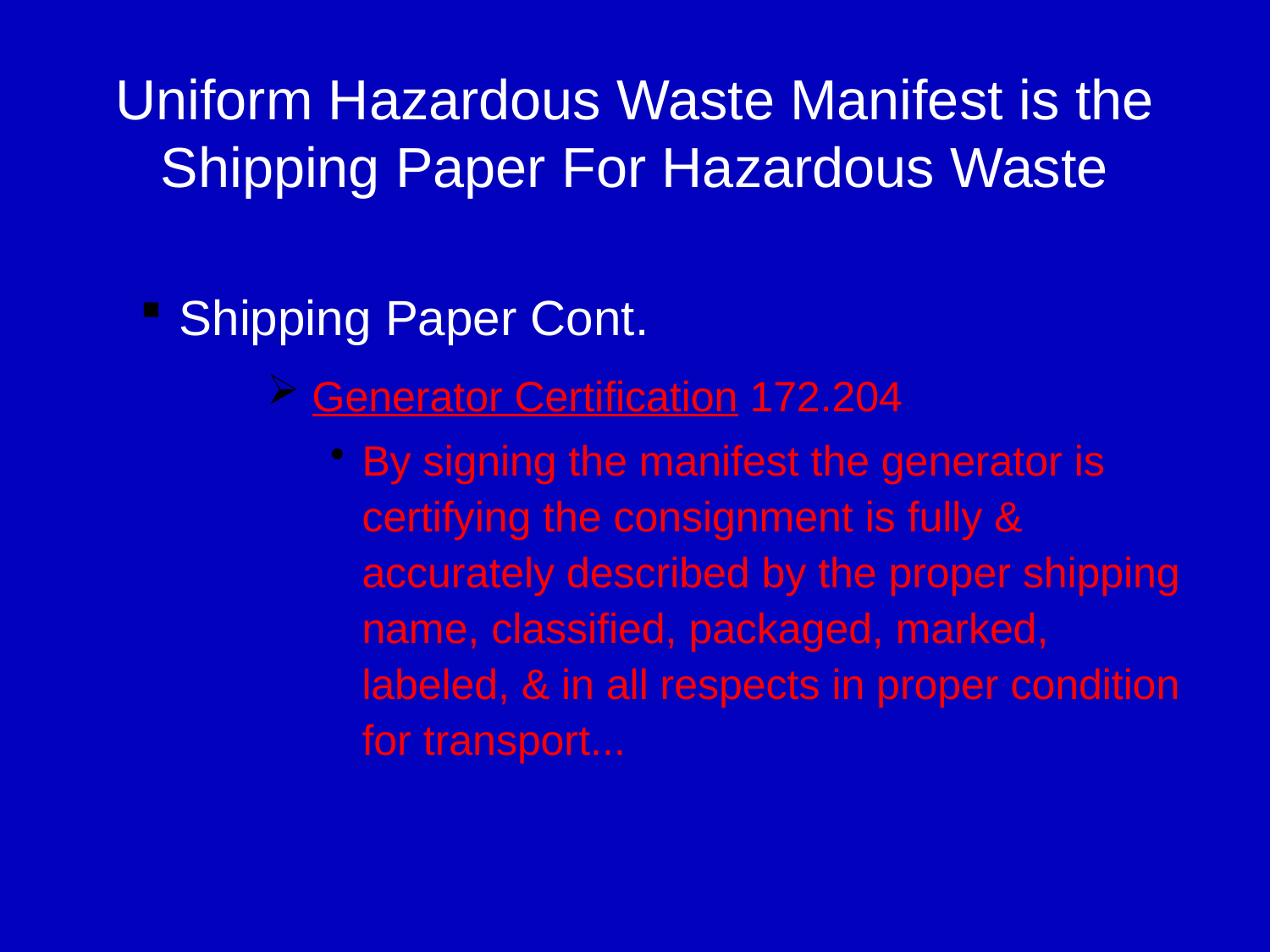

# Uniform Hazardous Waste Manifest is the Shipping Paper For Hazardous Waste
Shipping Paper Cont.
 Generator Certification 172.204
By signing the manifest the generator is certifying the consignment is fully & accurately described by the proper shipping name, classified, packaged, marked, labeled, & in all respects in proper condition for transport...